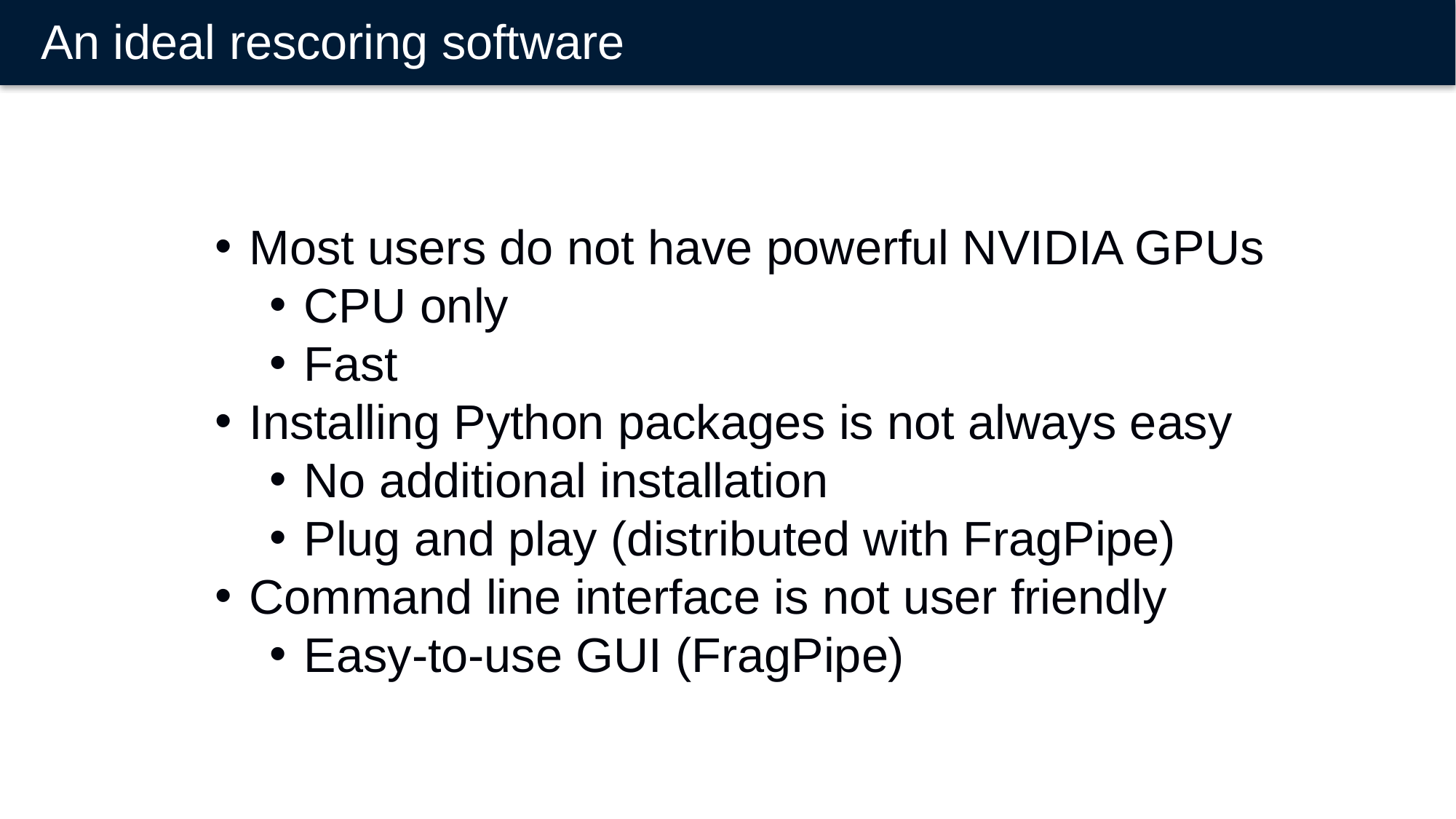

# An ideal rescoring software
Most users do not have powerful NVIDIA GPUs
CPU only
Fast
Installing Python packages is not always easy
No additional installation
Plug and play (distributed with FragPipe)
Command line interface is not user friendly
Easy-to-use GUI (FragPipe)